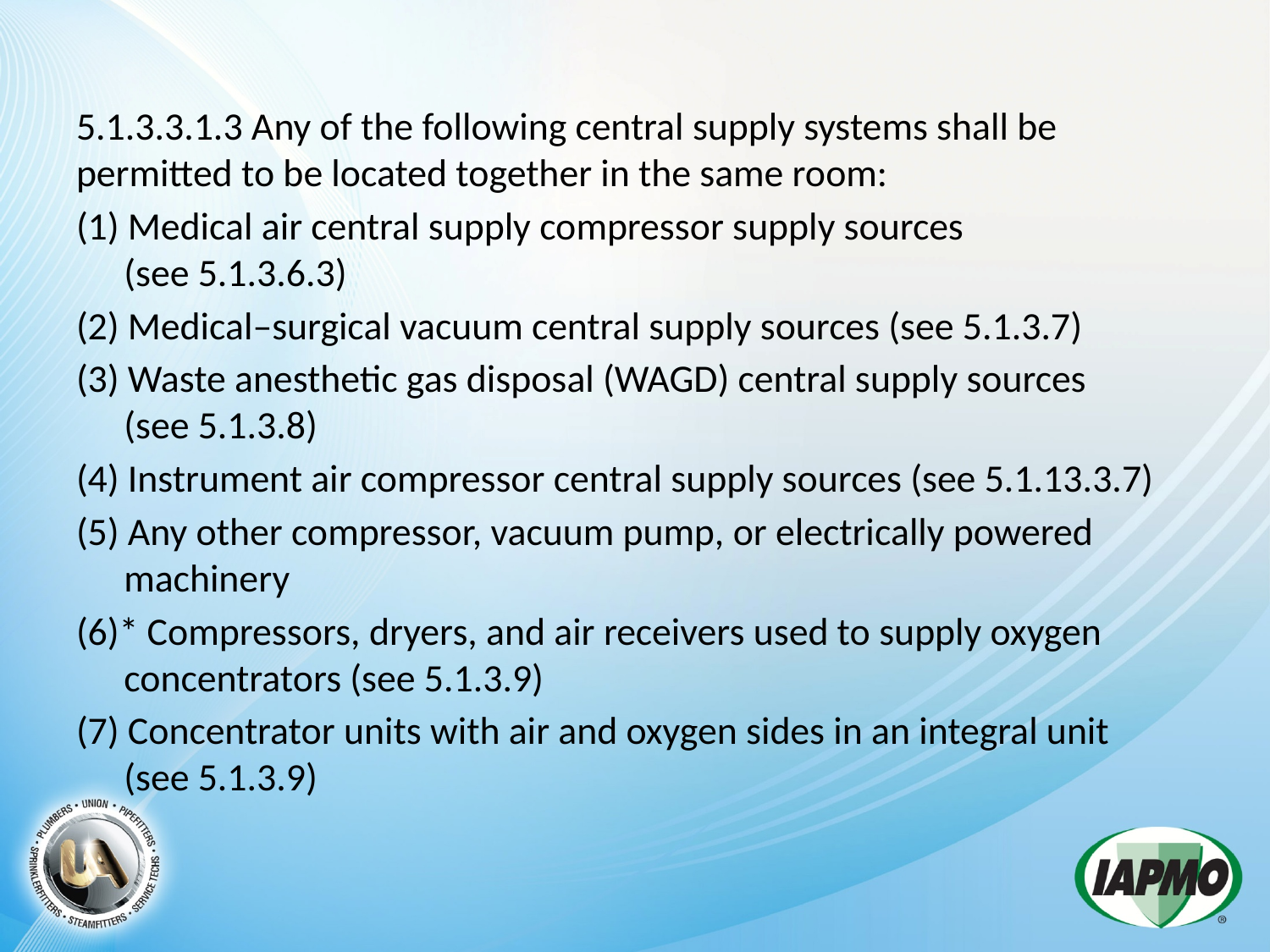

5.1.3.3.1.3 Any of the following central supply systems shall be permitted to be located together in the same room:
(1) Medical air central supply compressor supply sources
(see 5.1.3.6.3)
(2) Medical–surgical vacuum central supply sources (see 5.1.3.7)
(3) Waste anesthetic gas disposal (WAGD) central supply sources
(see 5.1.3.8)
(4) Instrument air compressor central supply sources (see 5.1.13.3.7)
(5) Any other compressor, vacuum pump, or electrically powered machinery
(6)* Compressors, dryers, and air receivers used to supply oxygen concentrators (see 5.1.3.9)
(7) Concentrator units with air and oxygen sides in an integral unit
(see 5.1.3.9)